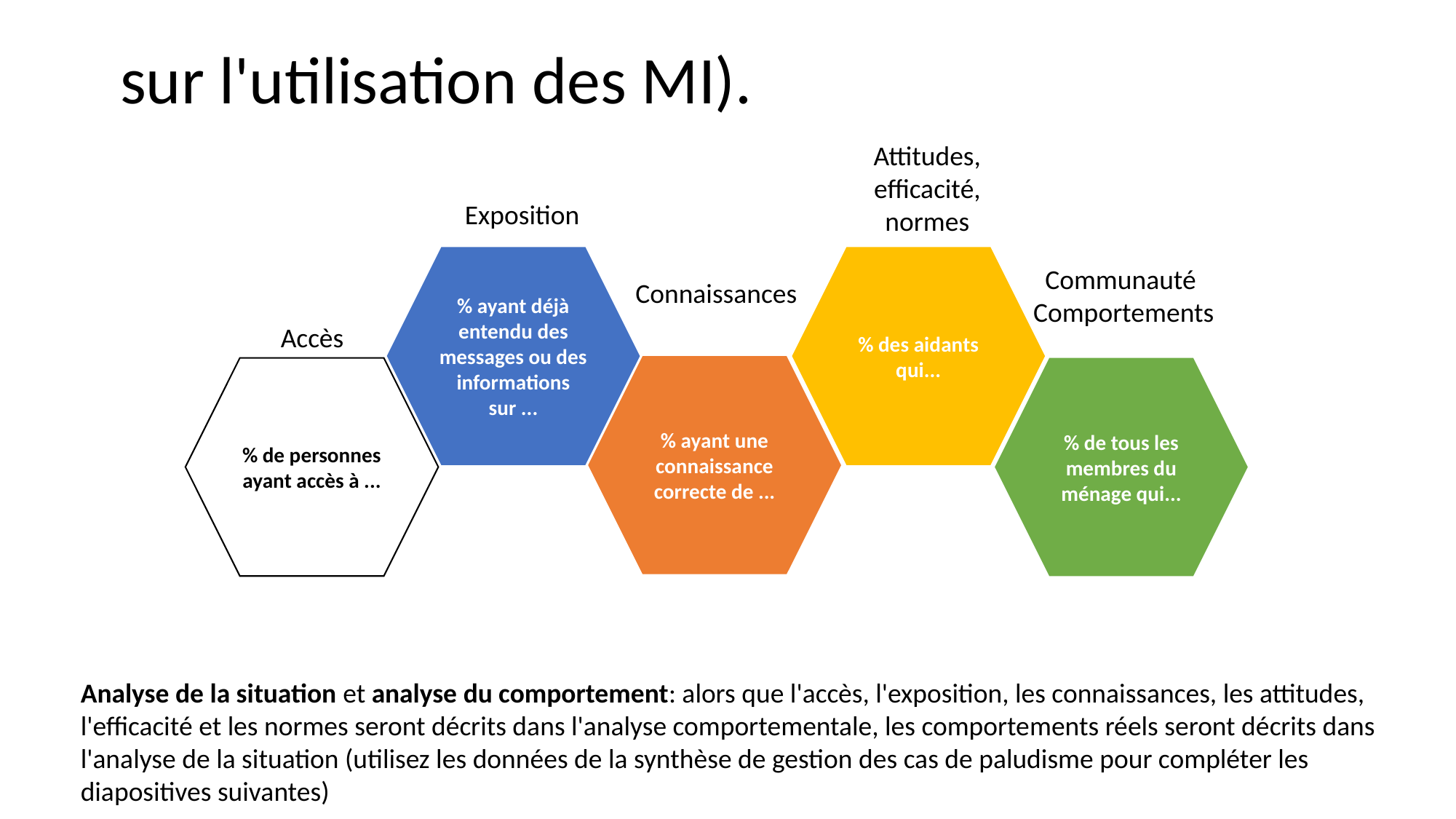

# sur l'utilisation des MI).
Attitudes, efficacité, normes
Exposition
% des aidants qui...
% ayant déjà entendu des messages ou des informations sur ...
Communauté
Comportements
Connaissances
Accès
% ayant une connaissance correcte de ...
% de personnes ayant accès à ...
% de tous les membres du ménage qui...
Analyse de la situation et analyse du comportement: alors que l'accès, l'exposition, les connaissances, les attitudes, l'efficacité et les normes seront décrits dans l'analyse comportementale, les comportements réels seront décrits dans l'analyse de la situation (utilisez les données de la synthèse de gestion des cas de paludisme pour compléter les diapositives suivantes)